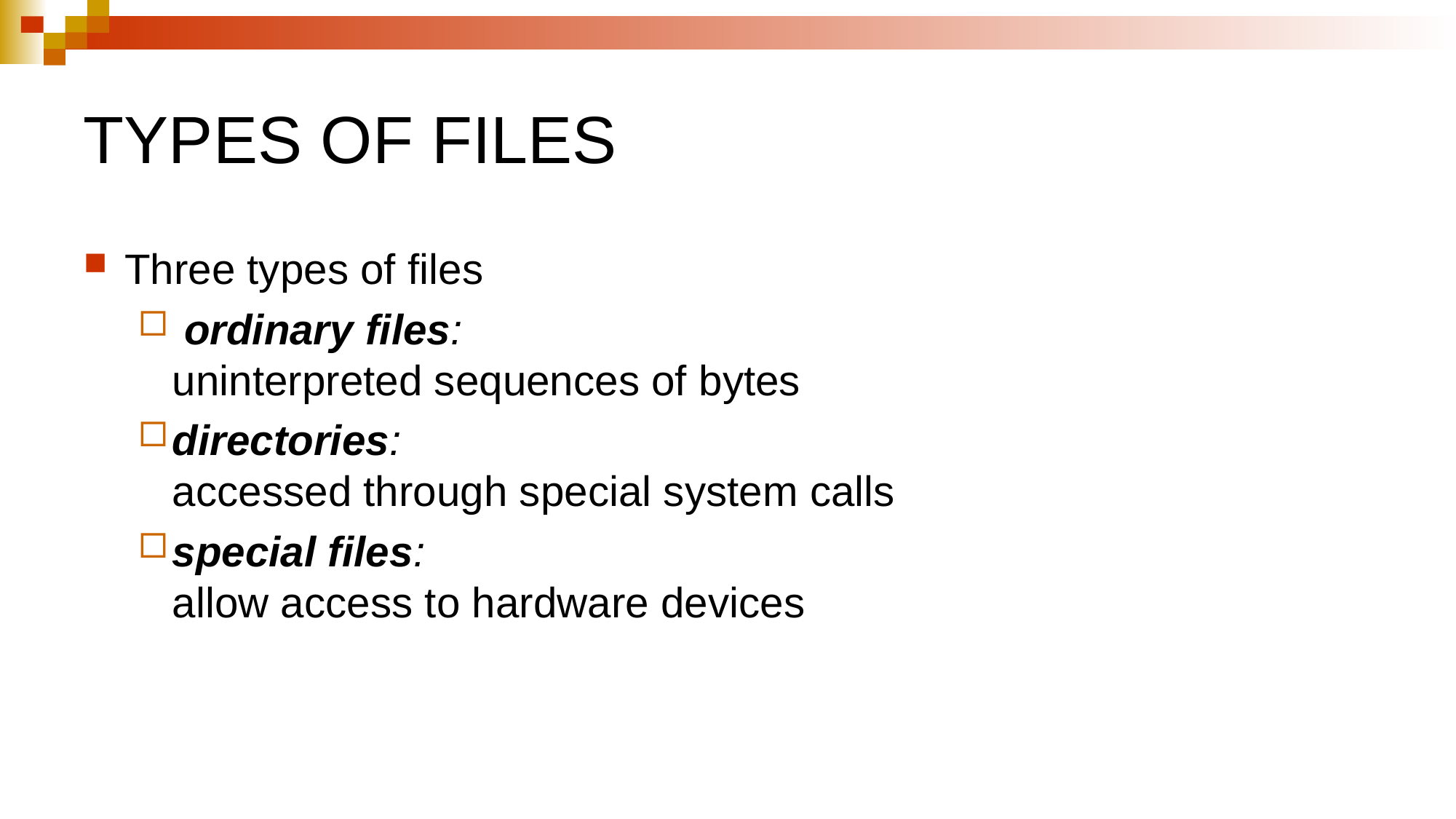

# TYPES OF FILES
Three types of files
 ordinary files:
uninterpreted sequences of bytes
directories:
accessed through special system calls
special files:
allow access to hardware devices